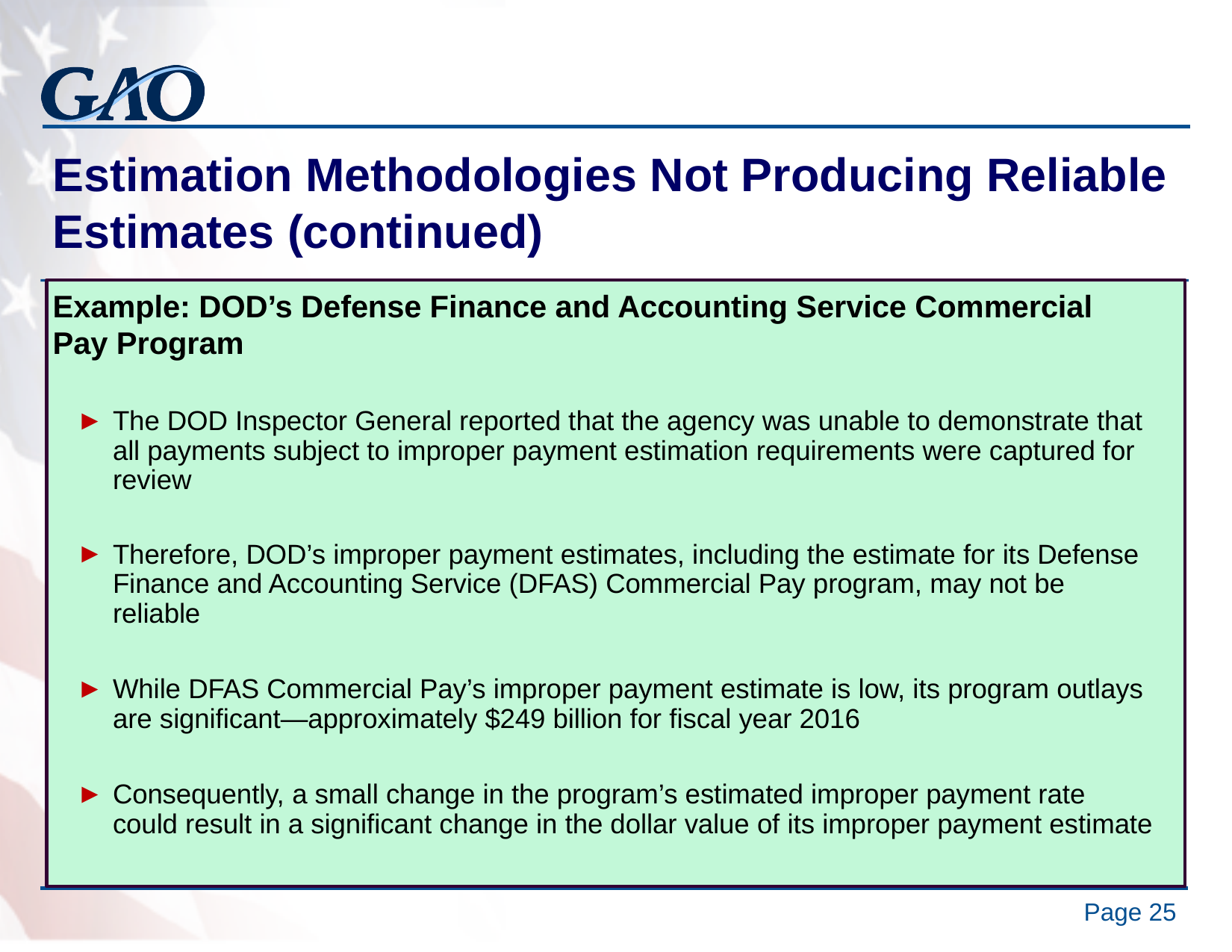

# Estimation Methodologies Not Producing Reliable Estimates (continued)
Example: DOD’s Defense Finance and Accounting Service Commercial Pay Program

The DOD Inspector General reported that the agency was unable to demonstrate that all payments subject to improper payment estimation requirements were captured for review

Therefore, DOD’s improper payment estimates, including the estimate for its Defense Finance and Accounting Service (DFAS) Commercial Pay program, may not be reliable

While DFAS Commercial Pay’s improper payment estimate is low, its program outlays are significant—approximately $249 billion for fiscal year 2016

Consequently, a small change in the program’s estimated improper payment rate could result in a significant change in the dollar value of its improper payment estimate

Page 25